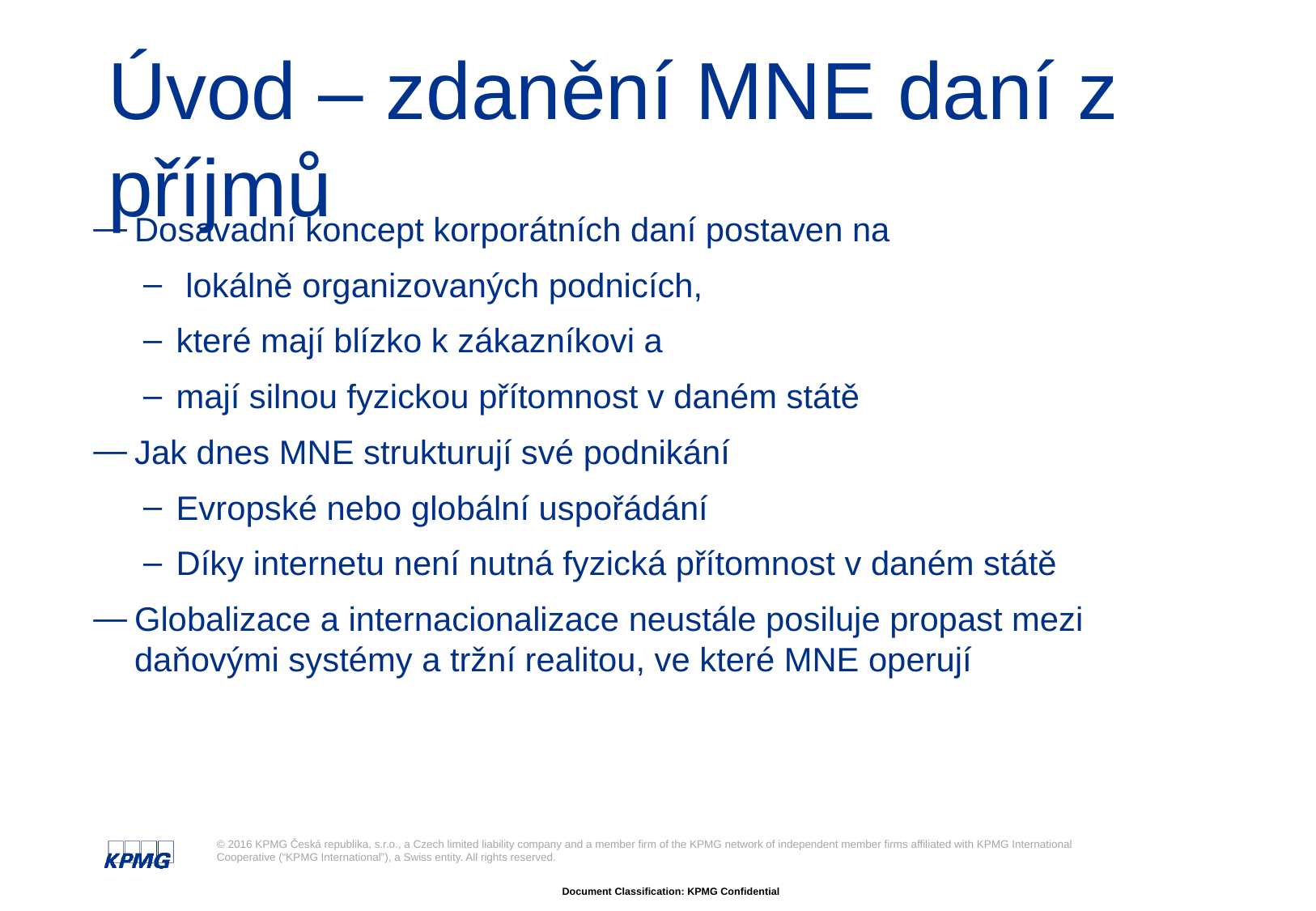

# Úvod – zdanění MNE daní z příjmů
Dosavadní koncept korporátních daní postaven na
 lokálně organizovaných podnicích,
které mají blízko k zákazníkovi a
mají silnou fyzickou přítomnost v daném státě
Jak dnes MNE strukturují své podnikání
Evropské nebo globální uspořádání
Díky internetu není nutná fyzická přítomnost v daném státě
Globalizace a internacionalizace neustále posiluje propast mezi  daňovými systémy a tržní realitou, ve které MNE operují